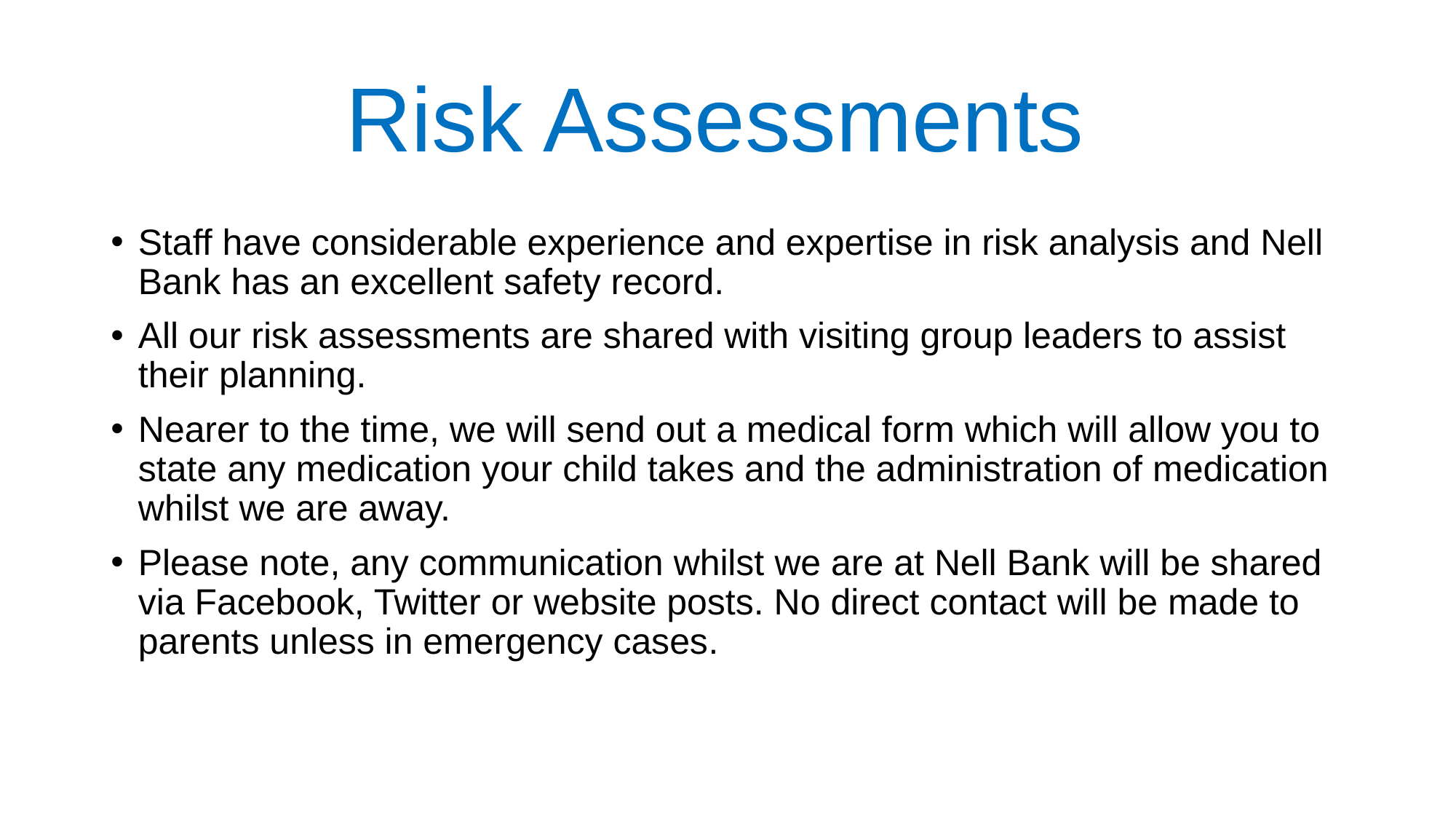

# Risk Assessments
Staff have considerable experience and expertise in risk analysis and Nell Bank has an excellent safety record.
All our risk assessments are shared with visiting group leaders to assist their planning.
Nearer to the time, we will send out a medical form which will allow you to state any medication your child takes and the administration of medication whilst we are away.
Please note, any communication whilst we are at Nell Bank will be shared via Facebook, Twitter or website posts. No direct contact will be made to parents unless in emergency cases.